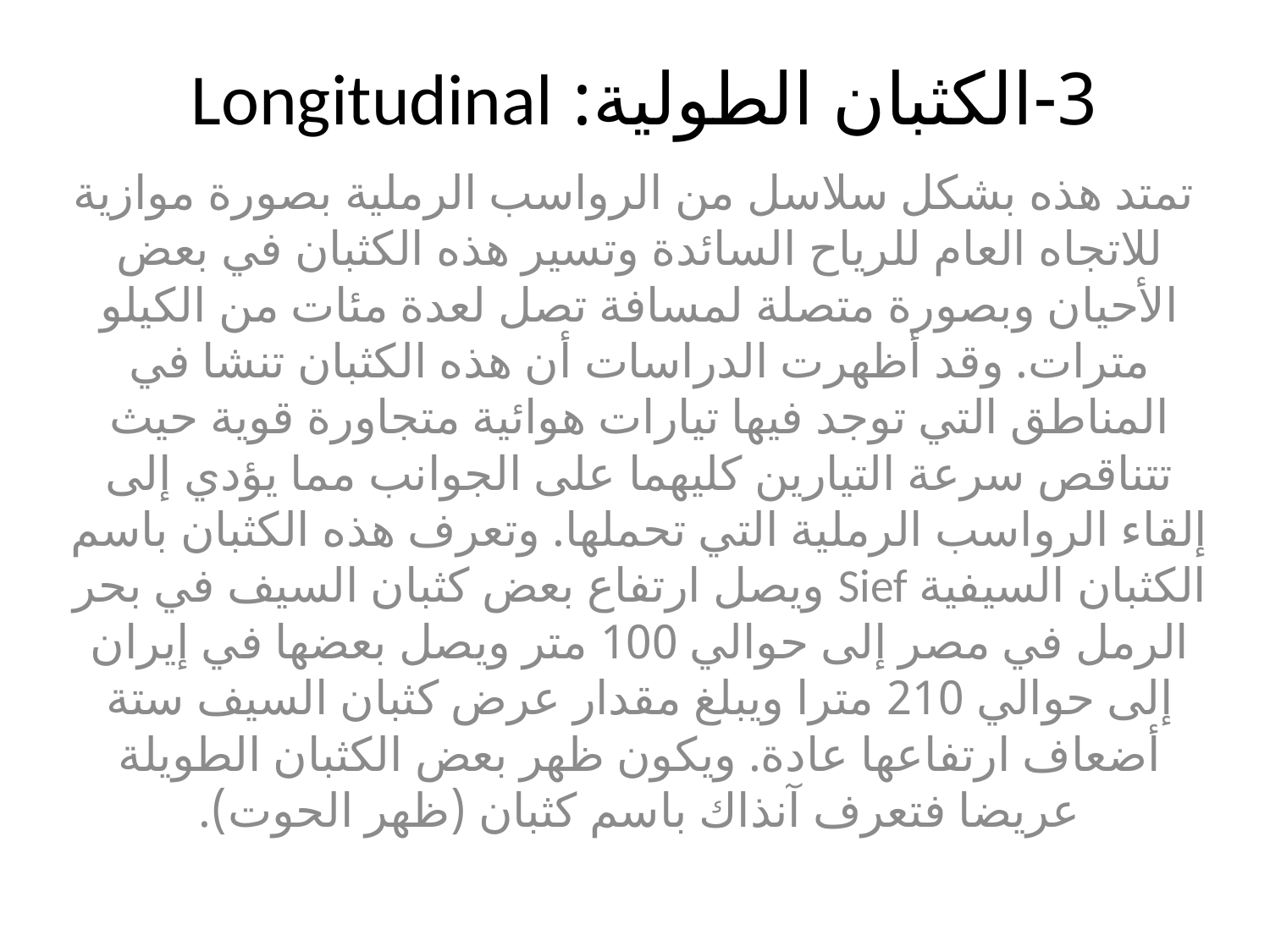

# 3-	الكثبان الطولية: Longitudinal
 تمتد هذه بشكل سلاسل من الرواسب الرملية بصورة موازية للاتجاه العام للرياح السائدة وتسير هذه الكثبان في بعض الأحيان وبصورة متصلة لمسافة تصل لعدة مئات من الكيلو مترات. وقد أظهرت الدراسات أن هذه الكثبان تنشا في المناطق التي توجد فيها تيارات هوائية متجاورة قوية حيث تتناقص سرعة التيارين كليهما على الجوانب مما يؤدي إلى إلقاء الرواسب الرملية التي تحملها. وتعرف هذه الكثبان باسم الكثبان السيفية Sief ويصل ارتفاع بعض كثبان السيف في بحر الرمل في مصر إلى حوالي 100 متر ويصل بعضها في إيران إلى حوالي 210 مترا ويبلغ مقدار عرض كثبان السيف ستة أضعاف ارتفاعها عادة. ويكون ظهر بعض الكثبان الطويلة عريضا فتعرف آنذاك باسم كثبان (ظهر الحوت).